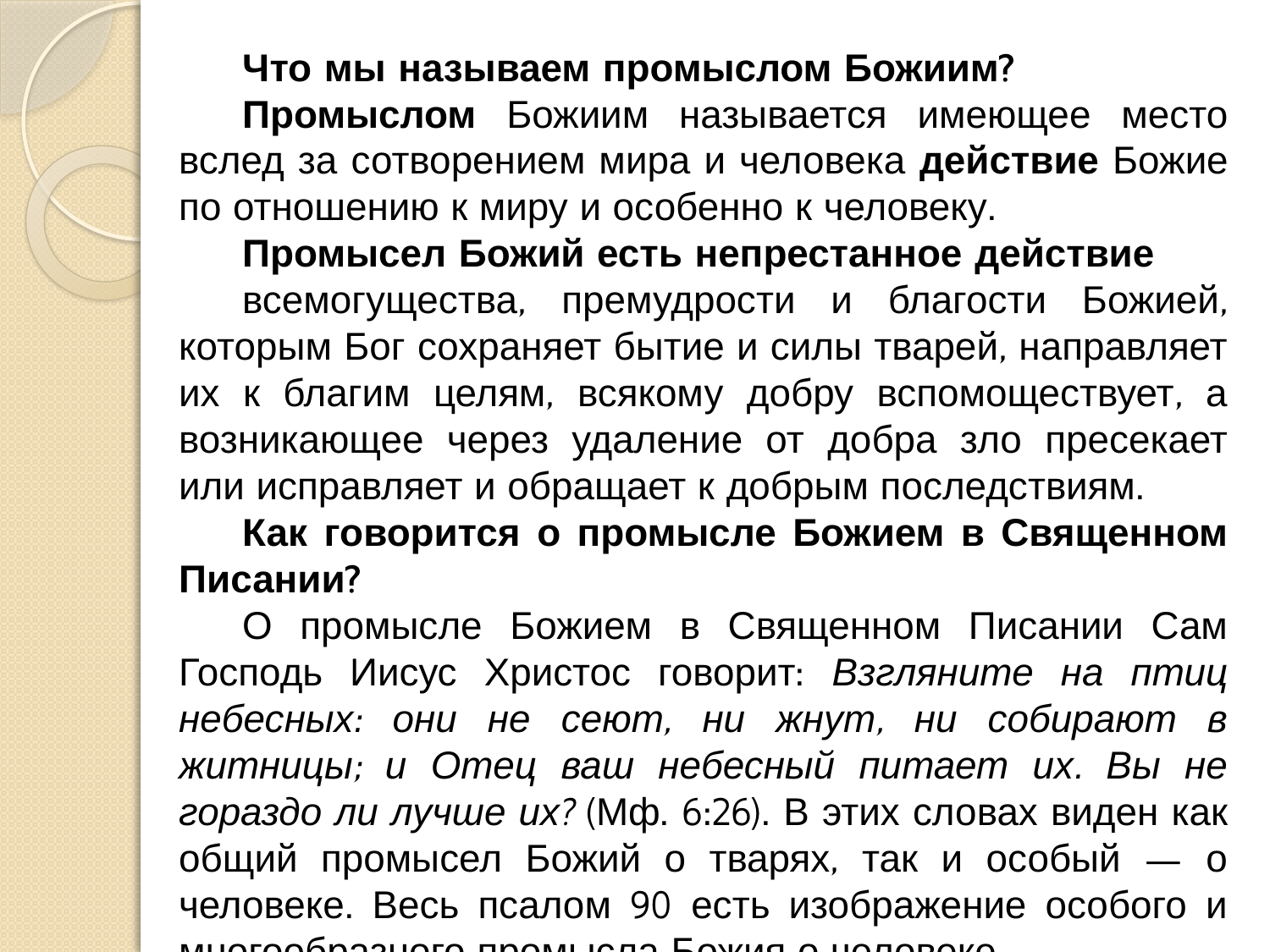

Что мы называем промыслом Божиим?
Промыслом Божиим называется имеющее место вслед за сотворением мира и человека действие Божие по отношению к миру и особенно к человеку.
Промысел Божий есть непрестанное действие
всемогущества, премудрости и благости Божией, которым Бог сохраняет бытие и силы тварей, направляет их к благим целям, всякому добру вспомоществует, а возникающее через удаление от добра зло пресекает или исправляет и обращает к добрым последствиям.
Как говорится о промысле Божием в Священном Писании?
О промысле Божием в Священном Писании Сам Господь Иисус Христос говорит: Взгляните на птиц небесных: они не сеют, ни жнут, ни собирают в житницы; и Отец ваш небесный питает их. Вы не гораздо ли лучше их? (Мф. 6:26). В этих словах виден как общий промысел Божий о тварях, так и особый — о человеке. Весь псалом 90 есть изображение особого и многообразного промысла Божия о человеке.